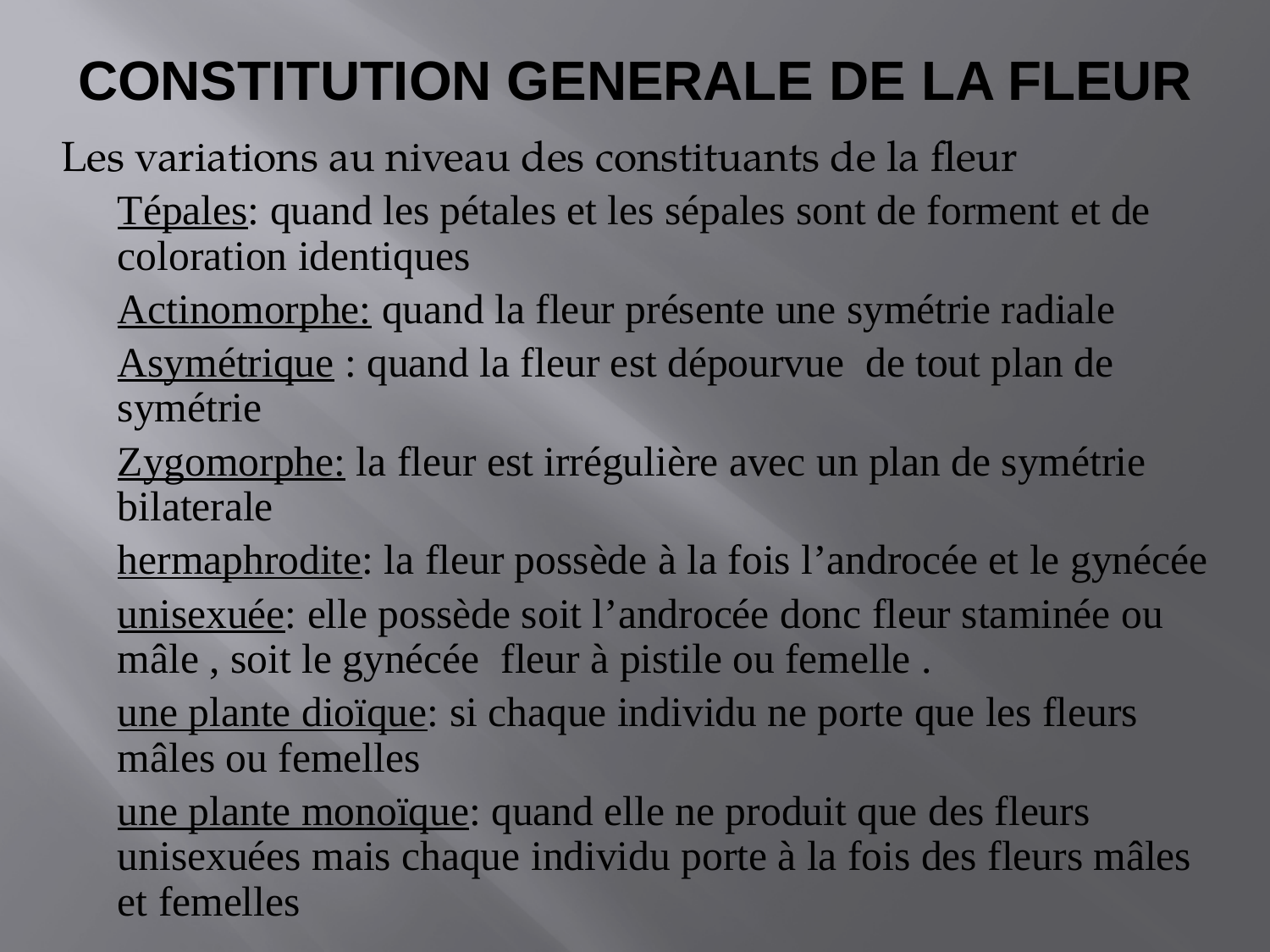

# CONSTITUTION GENERALE DE LA FLEUR
Les variations au niveau des constituants de la fleur
	Tépales: quand les pétales et les sépales sont de forment et de coloration identiques
	Actinomorphe: quand la fleur présente une symétrie radiale
	Asymétrique : quand la fleur est dépourvue  de tout plan de symétrie
	Zygomorphe: la fleur est irrégulière avec un plan de symétrie bilaterale
	hermaphrodite: la fleur possède à la fois l’androcée et le gynécée
	unisexuée: elle possède soit l’androcée donc fleur staminée ou mâle , soit le gynécée  fleur à pistile ou femelle .
	une plante dioïque: si chaque individu ne porte que les fleurs mâles ou femelles
	une plante monoïque: quand elle ne produit que des fleurs unisexuées mais chaque individu porte à la fois des fleurs mâles et femelles